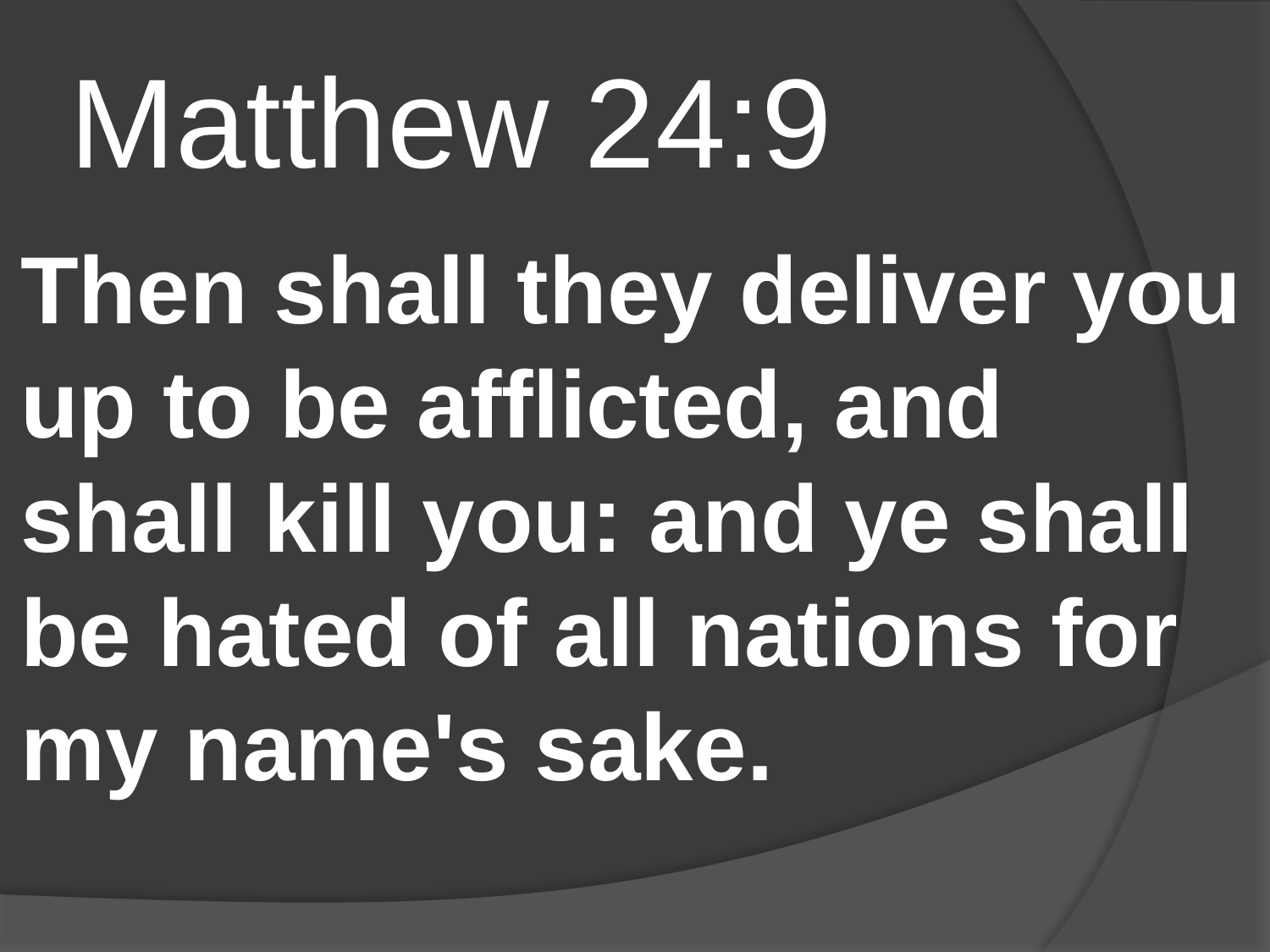

# Matthew 24:9
Then shall they deliver you up to be afflicted, and shall kill you: and ye shall be hated of all nations for my name's sake.